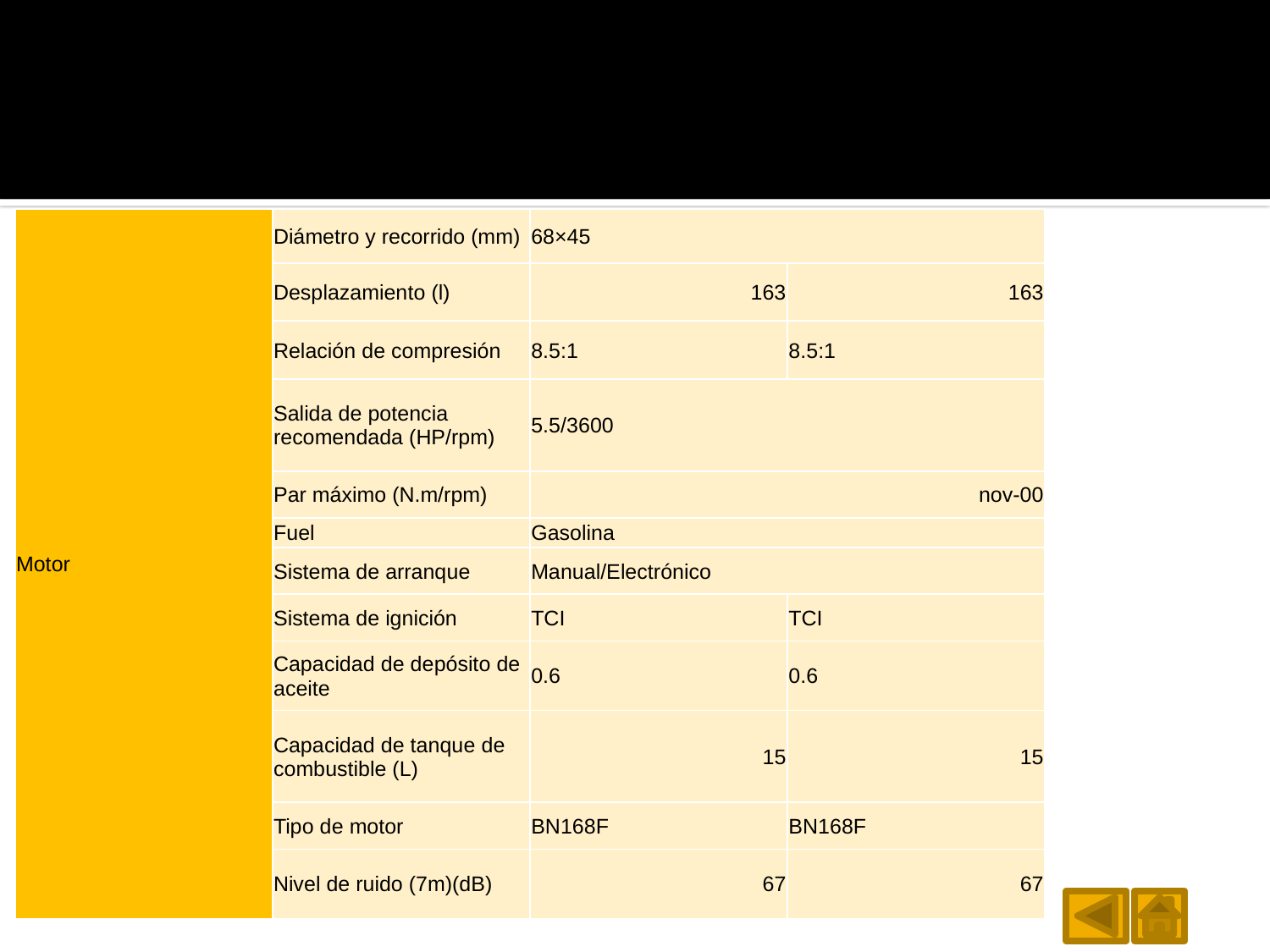

| Motor | Diámetro y recorrido (mm) | 68×45 |  |
| --- | --- | --- | --- |
|  | Desplazamiento (l) | 163 | 163 |
|  | Relación de compresión | 8.5:1 | 8.5:1 |
|  | Salida de potencia recomendada (HP/rpm) | 5.5/3600 |  |
|  | Par máximo (N.m/rpm) | nov-00 |  |
|  | Fuel | Gasolina |  |
|  | Sistema de arranque | Manual/Electrónico |  |
|  | Sistema de ignición | TCI | TCI |
|  | Capacidad de depósito de aceite | 0.6 | 0.6 |
|  | Capacidad de tanque de combustible (L) | 15 | 15 |
|  | Tipo de motor | BN168F | BN168F |
|  | Nivel de ruido (7m)(dB) | 67 | 67 |